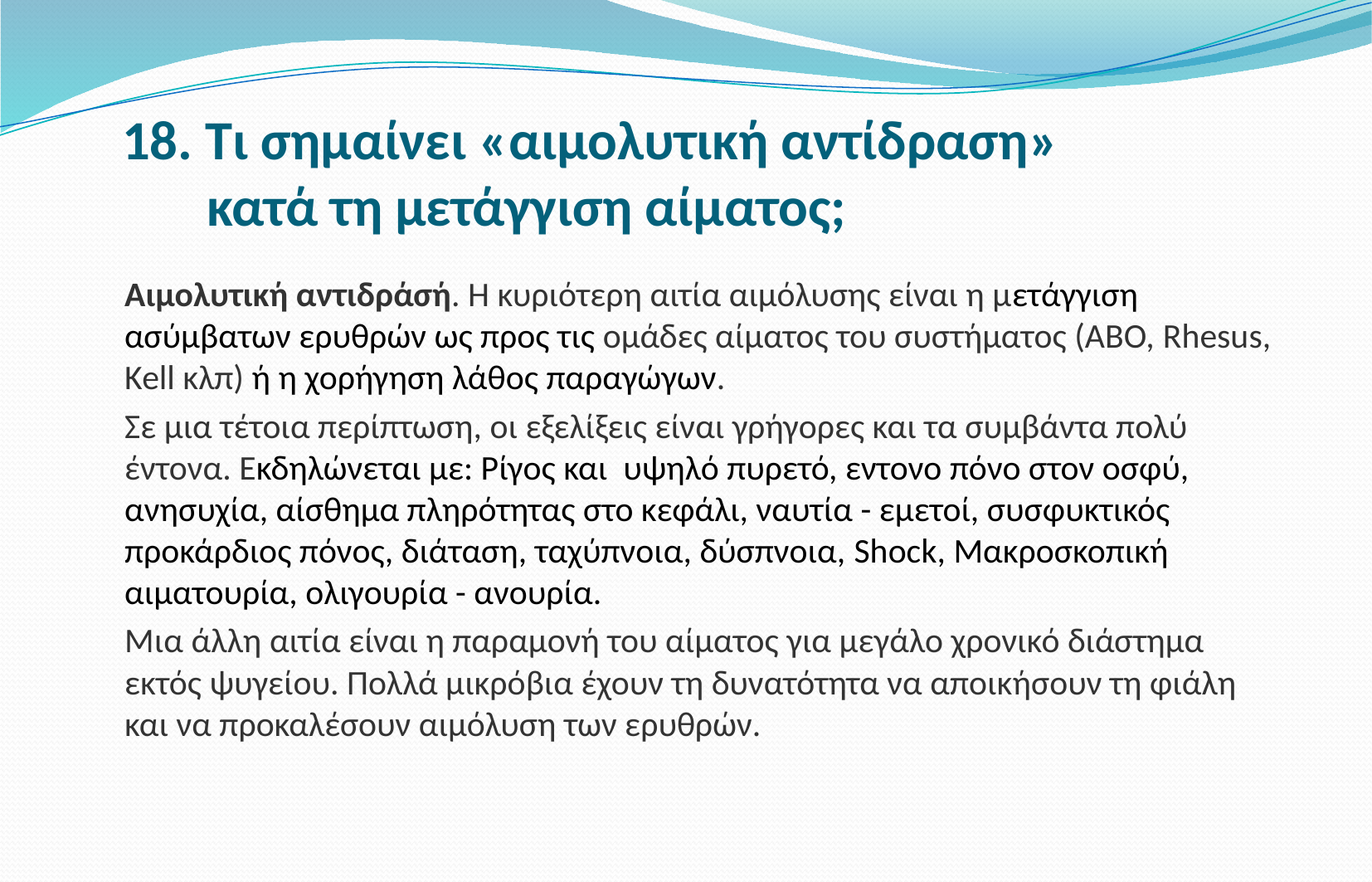

# 18. Τι σημαίνει «αιμολυτική αντίδραση» κατά τη μετάγγιση αίματος;
Αιμολυτική αντιδράσή. Η κυριότερη αιτία αιμόλυσης είναι η μετάγγιση ασύμβατων ερυθρών ως προς τις ομάδες αίματος του συστήματος (ΑΒΟ, Rhesus, Kell κλπ) ή η χορήγηση λάθος παραγώγων.
Σε μια τέτοια περίπτωση, οι εξελίξεις είναι γρήγορες και τα συμβάντα πολύ έντονα. Εκδηλώνεται με: Ρίγος και  υψηλό πυρετό, εντονο πόνο στον οσφύ, ανησυχία, αίσθημα πληρότητας στο κεφάλι, ναυτία - εμετοί, συσφυκτικός προκάρδιος πόνος, διάταση, ταχύπνοια, δύσπνοια, Shock, Μακροσκοπική αιματουρία, ολιγουρία - ανουρία.
Μια άλλη αιτία είναι η παραμονή του αίματος για μεγάλο χρονικό διάστημα εκτός ψυγείου. Πολλά μικρόβια έχουν τη δυνατότητα να αποικήσουν τη φιάλη και να προκαλέσουν αιμόλυση των ερυθρών.